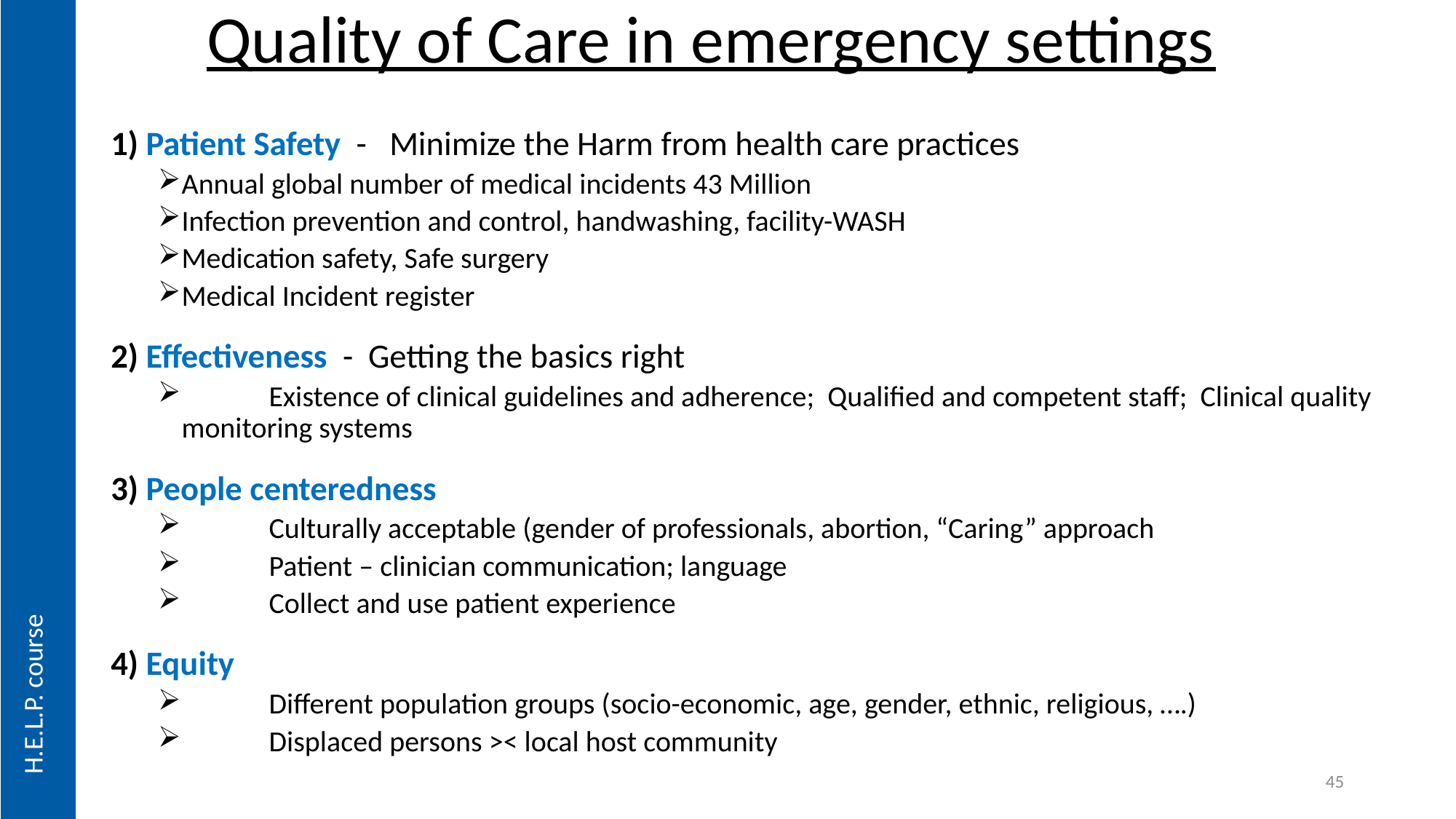

Quality of Care in emergency settings
1) Patient Safety  -   Minimize the Harm from health care practices
	Annual global number of medical incidents 43 Million
	Infection prevention and control, handwashing, facility-WASH
	Medication safety, Safe surgery
	Medical Incident register
2) Effectiveness  -  Getting the basics right
 	Existence of clinical guidelines and adherence;  Qualified and competent staff;  Clinical quality monitoring systems
3) People centeredness
 	Culturally acceptable (gender of professionals, abortion, “Caring” approach
 	Patient – clinician communication; language
 	Collect and use patient experience
4) Equity
 	Different population groups (socio-economic, age, gender, ethnic, religious, ….)
 	Displaced persons >< local host community

H.E.L.P. course
45